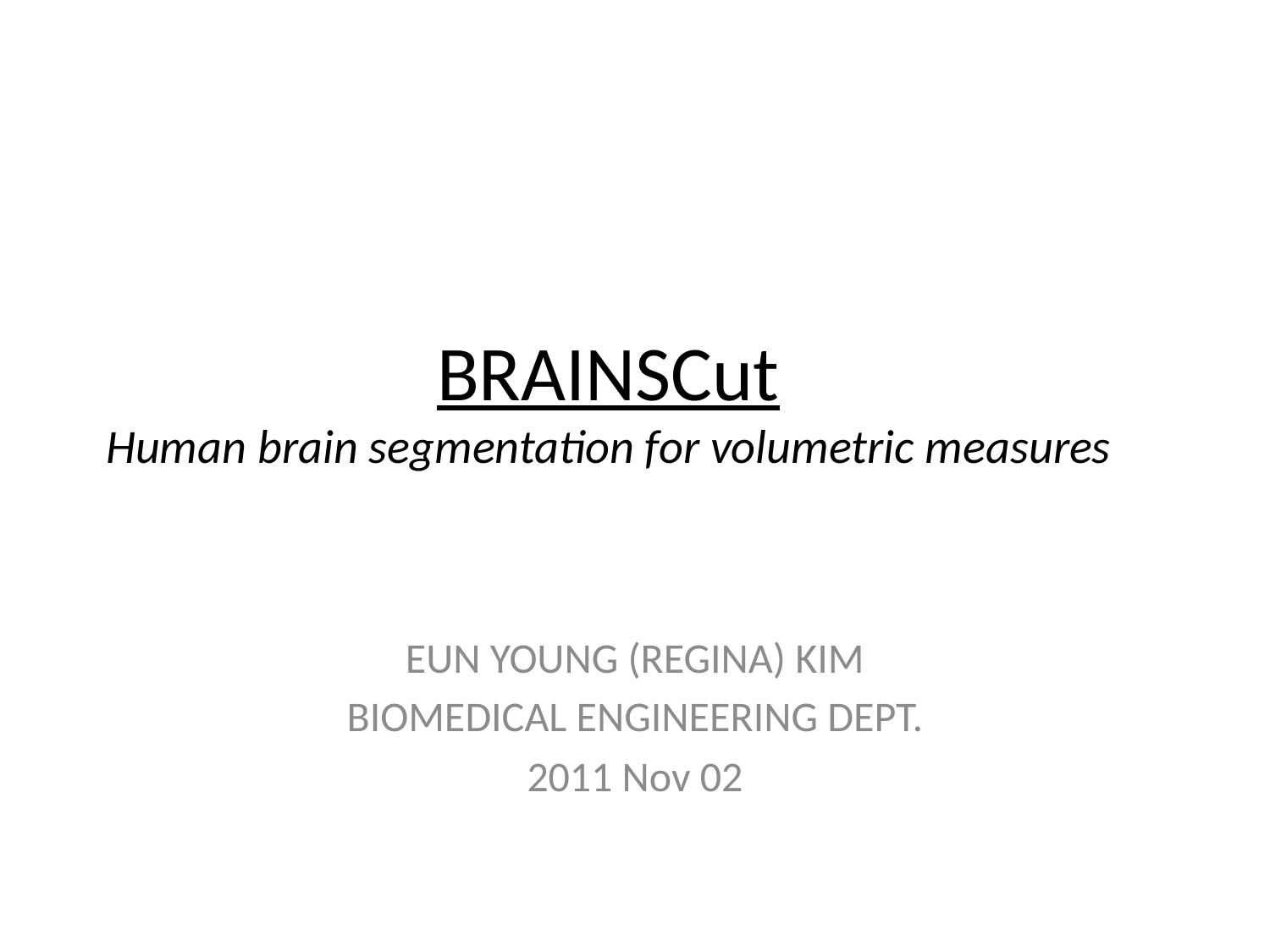

# BRAINSCut Human brain segmentation for volumetric measures
EUN YOUNG (REGINA) KIM
BIOMEDICAL ENGINEERING DEPT.
2011 Nov 02